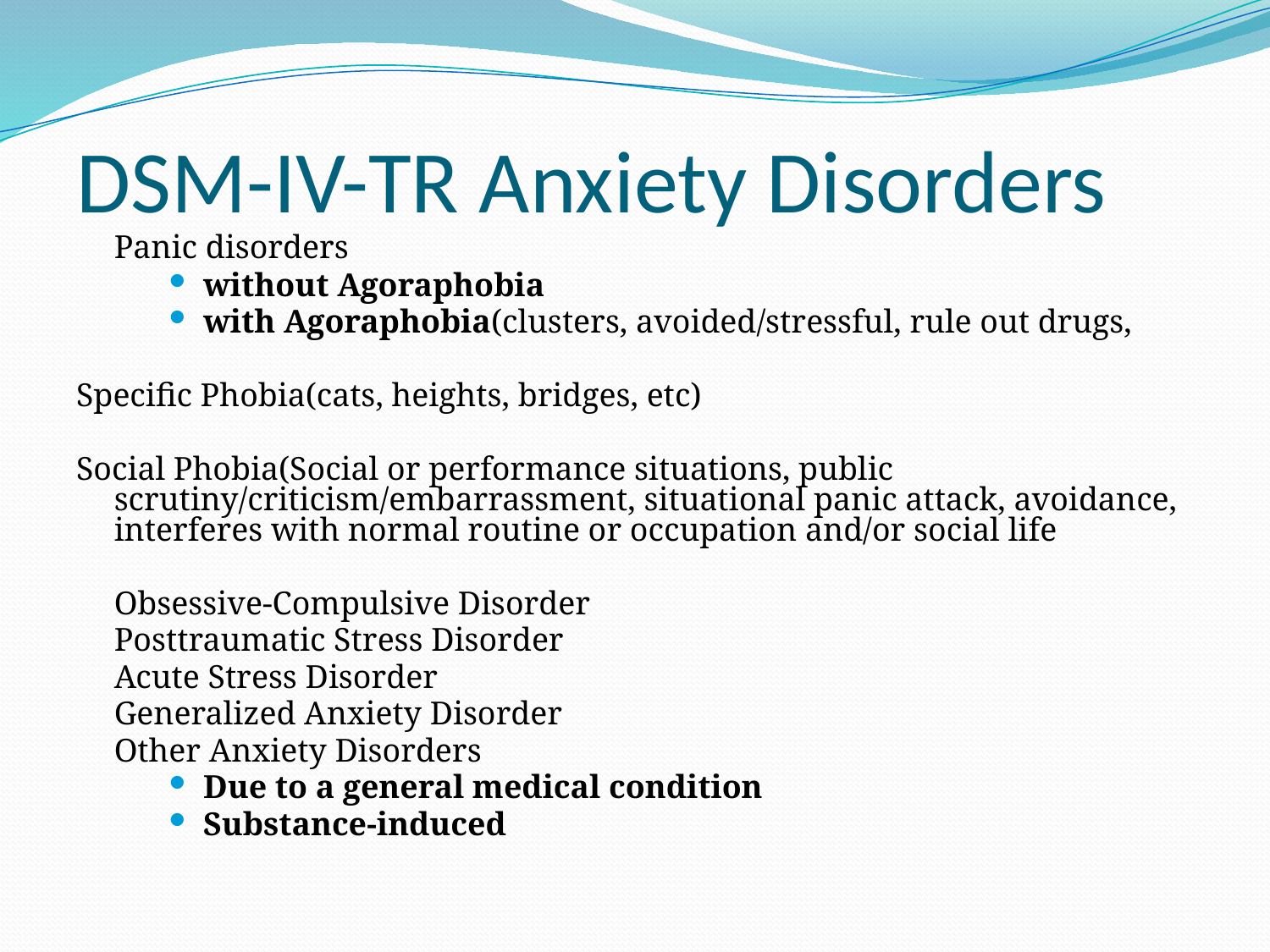

DSM-IV-TR Anxiety Disorders
	Panic disorders
without Agoraphobia
with Agoraphobia(clusters, avoided/stressful, rule out drugs,

Specific Phobia(cats, heights, bridges, etc)

Social Phobia(Social or performance situations, public scrutiny/criticism/embarrassment, situational panic attack, avoidance, interferes with normal routine or occupation and/or social life

	Obsessive-Compulsive Disorder
	Posttraumatic Stress Disorder
	Acute Stress Disorder
	Generalized Anxiety Disorder
	Other Anxiety Disorders
Due to a general medical condition
Substance-induced